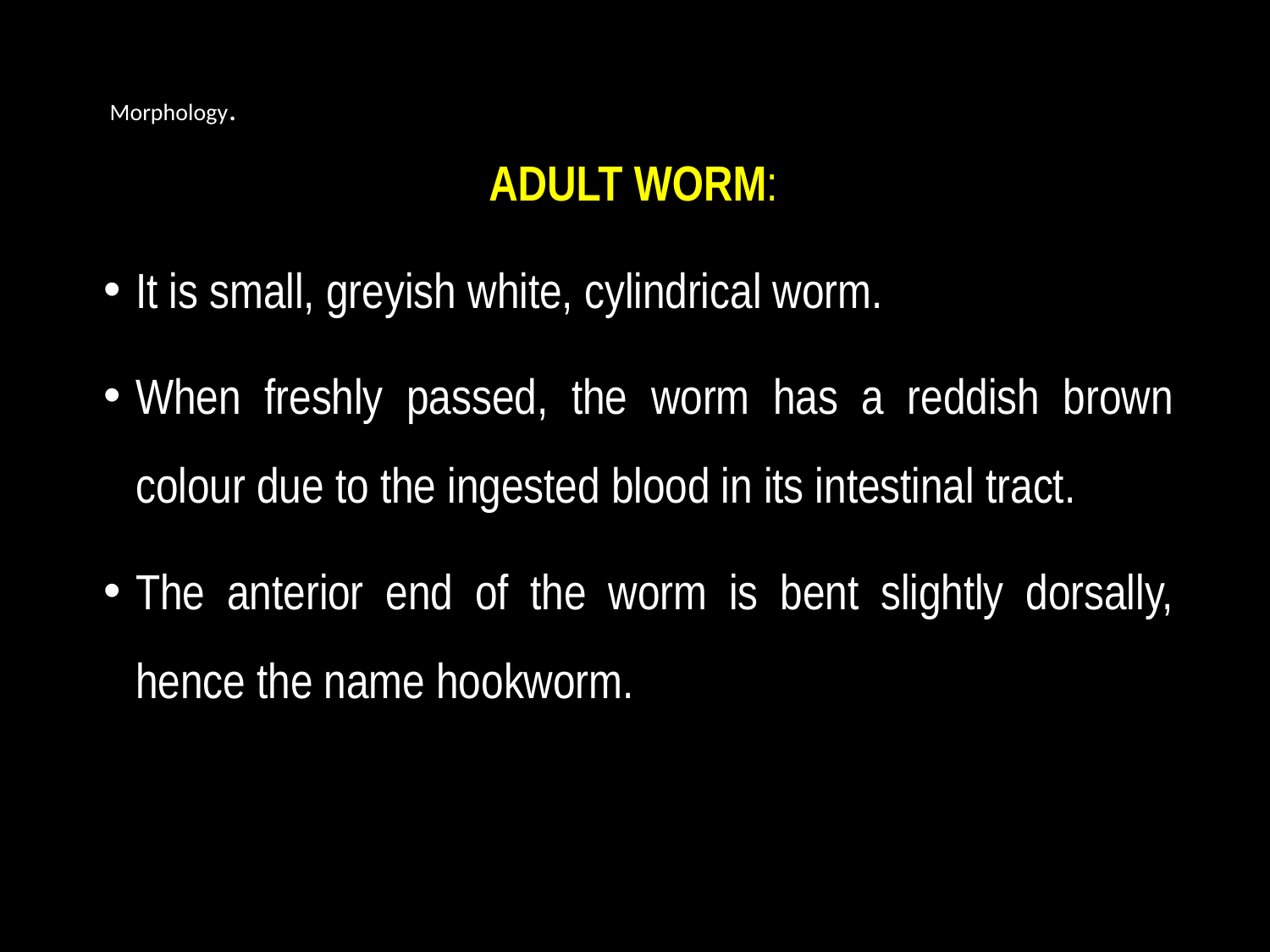

# Morphology.
ADULT WORM:
It is small, greyish white, cylindrical worm.
When freshly passed, the worm has a reddish brown colour due to the ingested blood in its intestinal tract.
The anterior end of the worm is bent slightly dorsally, hence the name hookworm.